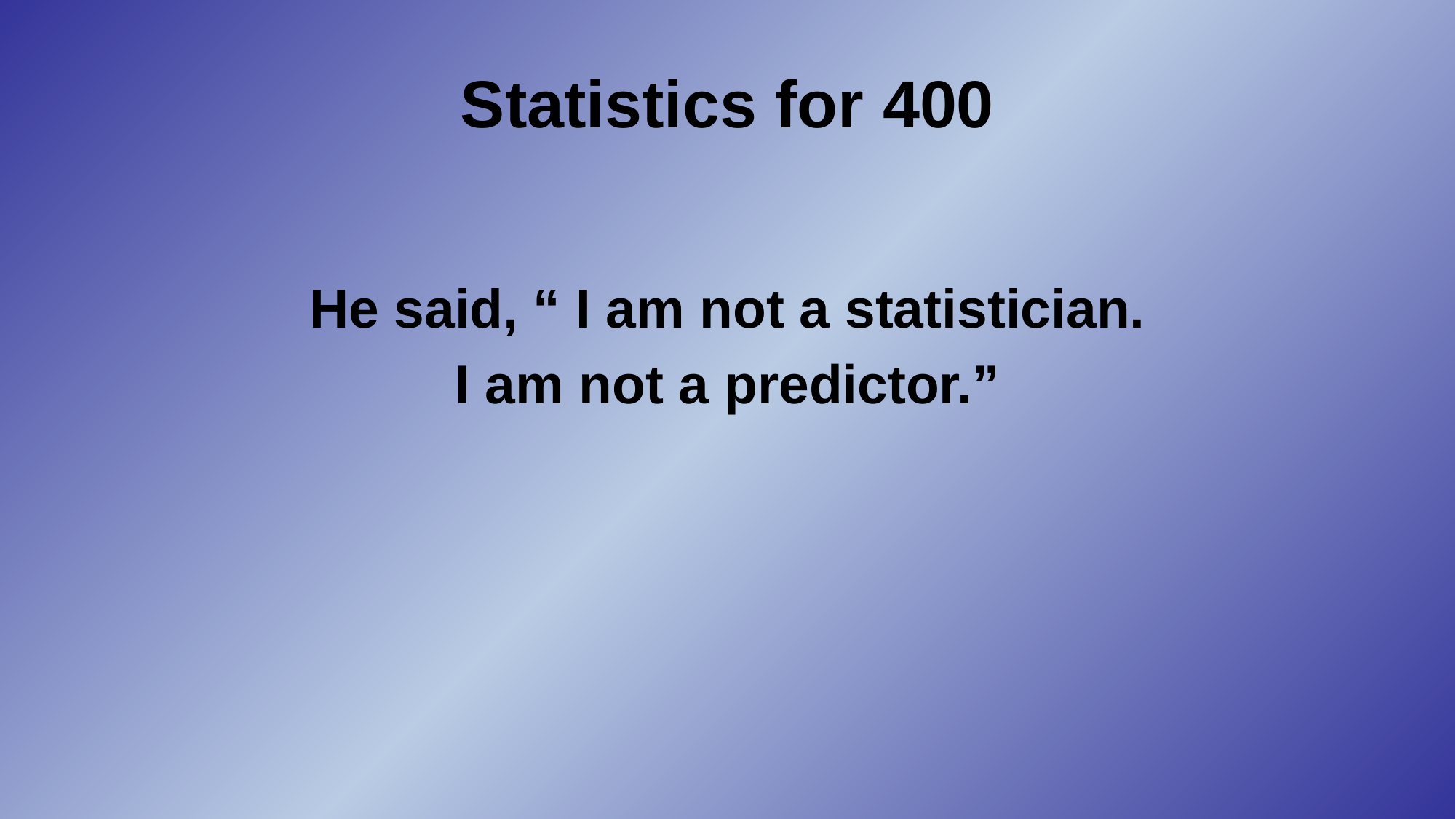

# Statistics for 400

He said, “ I am not a statistician.
I am not a predictor.”